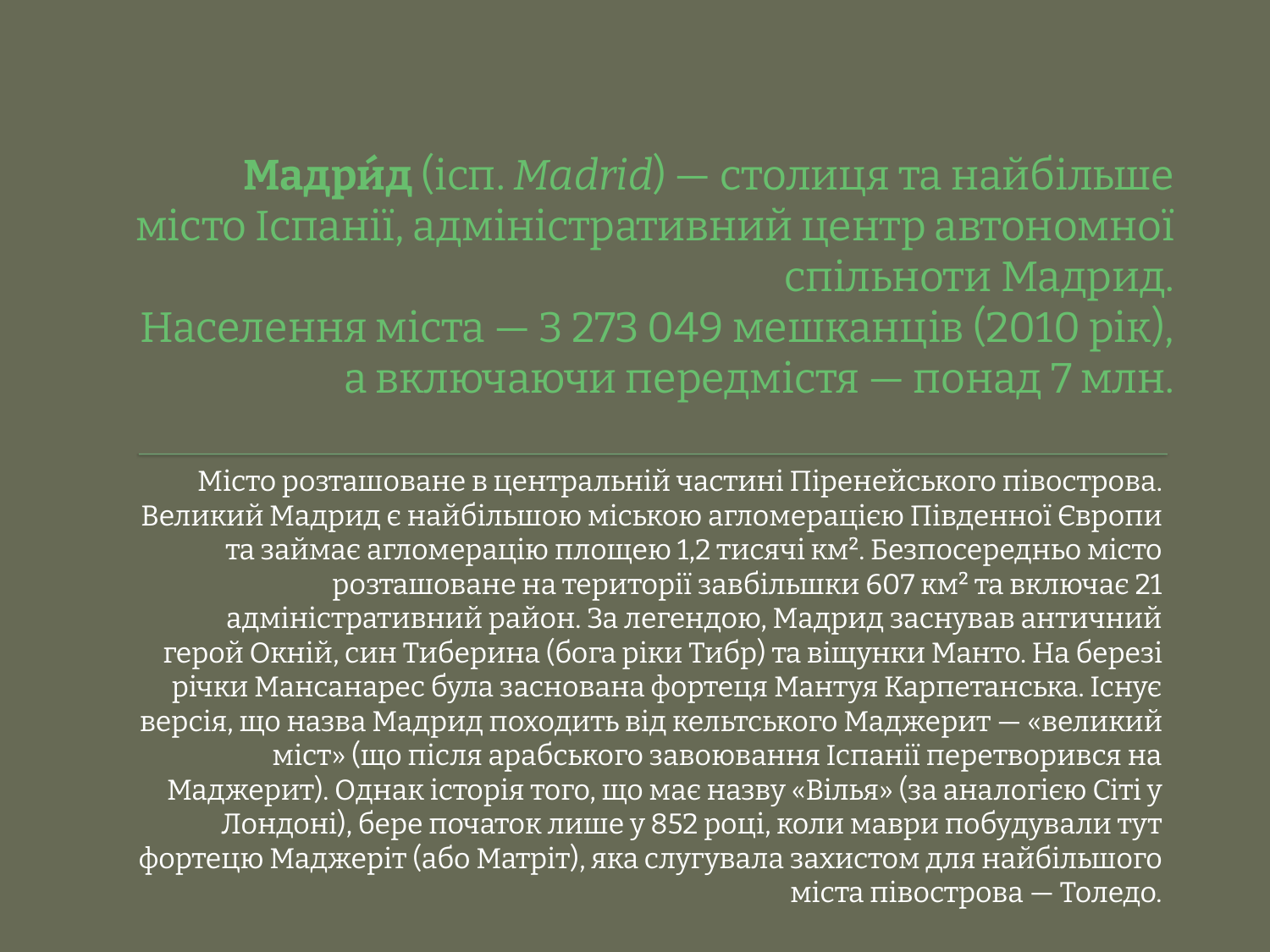

# Мадри́д (ісп. Madrid) — столиця та найбільше місто Іспанії, адміністративний центр автономної спільноти Мадрид. Населення міста — 3 273 049 мешканців (2010 рік), а включаючи передмістя — понад 7 млн.
Місто розташоване в центральній частині Піренейського півострова. Великий Мадрид є найбільшою міською агломерацією Південної Європи та займає агломерацію площею 1,2 тисячі км². Безпосередньо місто розташоване на території завбільшки 607 км² та включає 21 адміністративний район. За легендою, Мадрид заснував античний герой Окній, син Тиберина (бога ріки Тибр) та віщунки Манто. На березі річки Мансанарес була заснована фортеця Мантуя Карпетанська. Існує версія, що назва Мадрид походить від кельтського Маджерит — «великий міст» (що після арабського завоювання Іспанії перетворився на Маджерит). Однак історія того, що має назву «Вілья» (за аналогією Сіті у Лондоні), бере початок лише у 852 році, коли маври побудували тут фортецю Маджеріт (або Матріт), яка слугувала захистом для найбільшого міста півострова — Толедо.